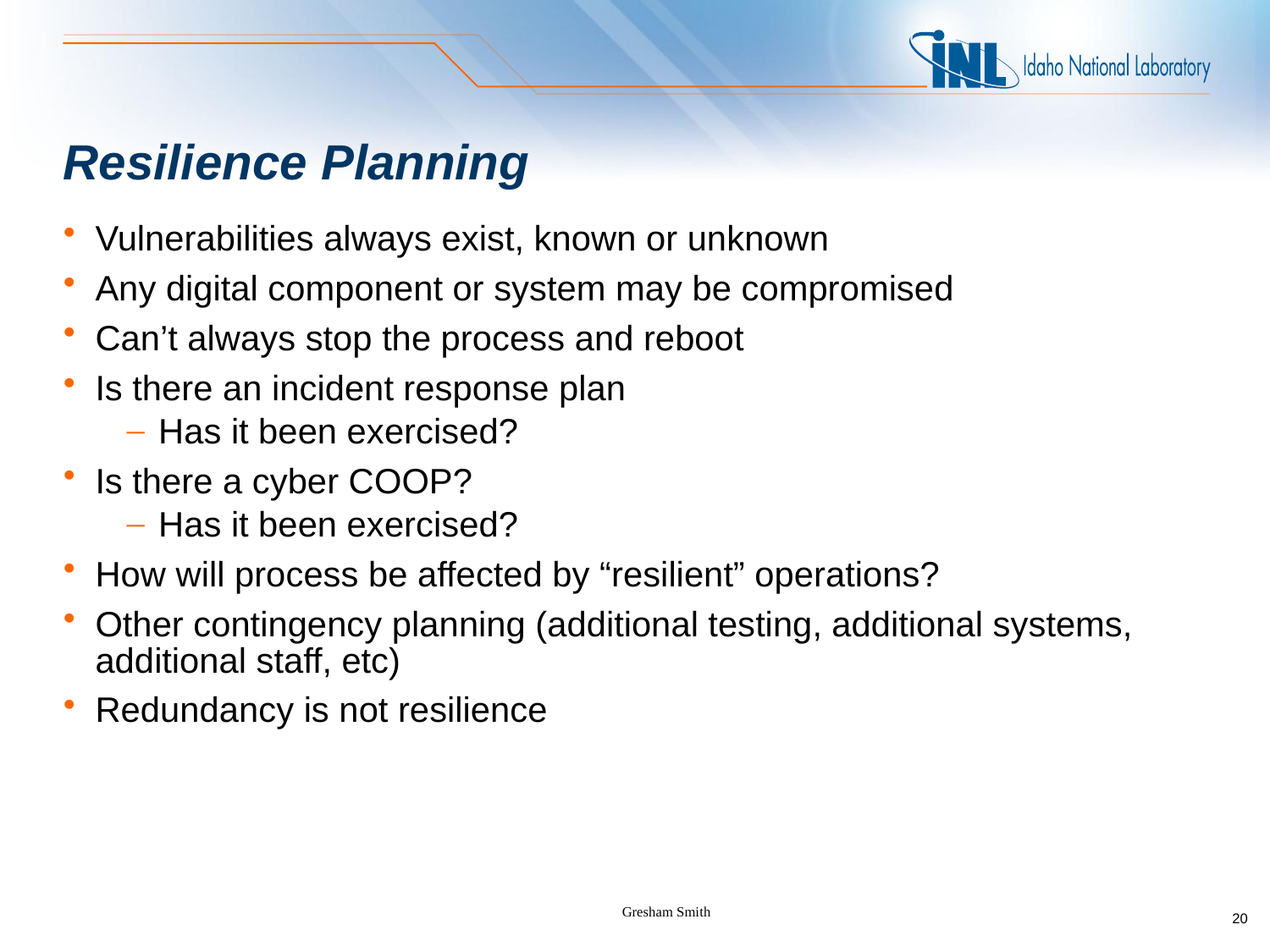

# Resilience Planning
Vulnerabilities always exist, known or unknown
Any digital component or system may be compromised
Can’t always stop the process and reboot
Is there an incident response plan
Has it been exercised?
Is there a cyber COOP?
Has it been exercised?
How will process be affected by “resilient” operations?
Other contingency planning (additional testing, additional systems, additional staff, etc)
Redundancy is not resilience
Gresham Smith
20